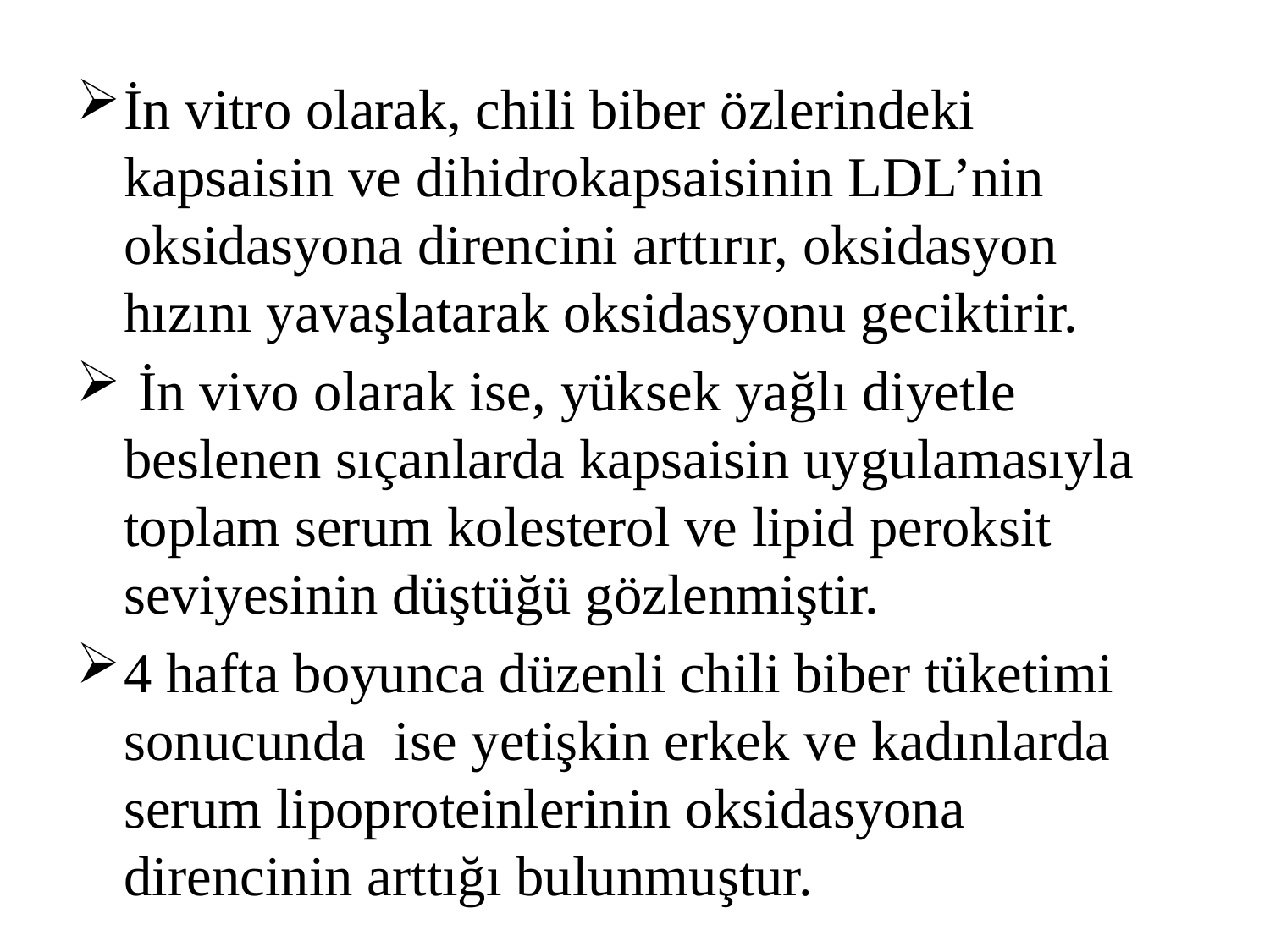

İn vitro olarak, chili biber özlerindeki kapsaisin ve dihidrokapsaisinin LDL’nin oksidasyona direncini arttırır, oksidasyon hızını yavaşlatarak oksidasyonu geciktirir.
 İn vivo olarak ise, yüksek yağlı diyetle beslenen sıçanlarda kapsaisin uygulamasıyla toplam serum kolesterol ve lipid peroksit seviyesinin düştüğü gözlenmiştir.
4 hafta boyunca düzenli chili biber tüketimi sonucunda  ise yetişkin erkek ve kadınlarda serum lipoproteinlerinin oksidasyona direncinin arttığı bulunmuştur.